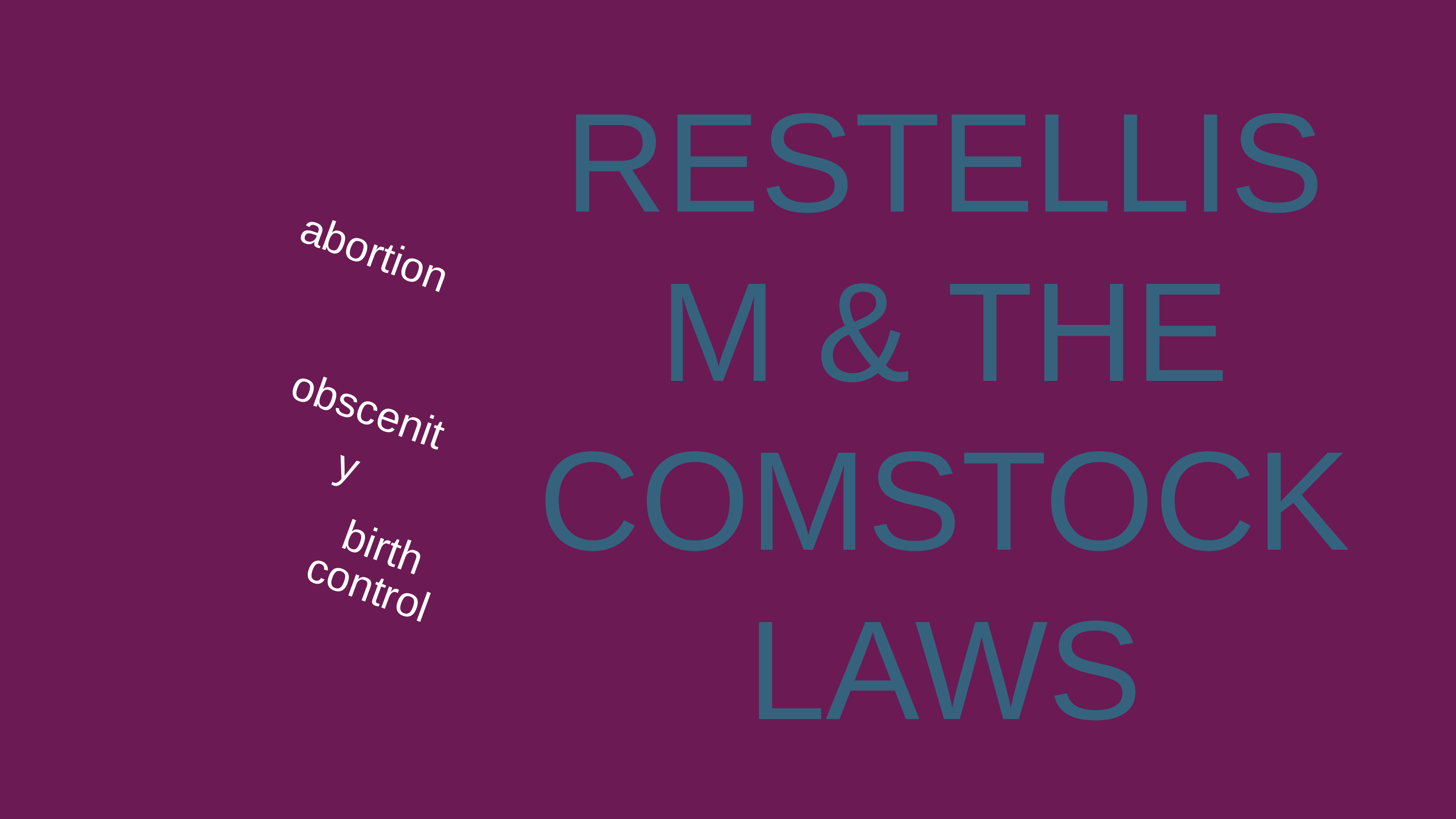

RESTELLISM & THE COMSTOCK LAWS
abortion
obscenity
birth control